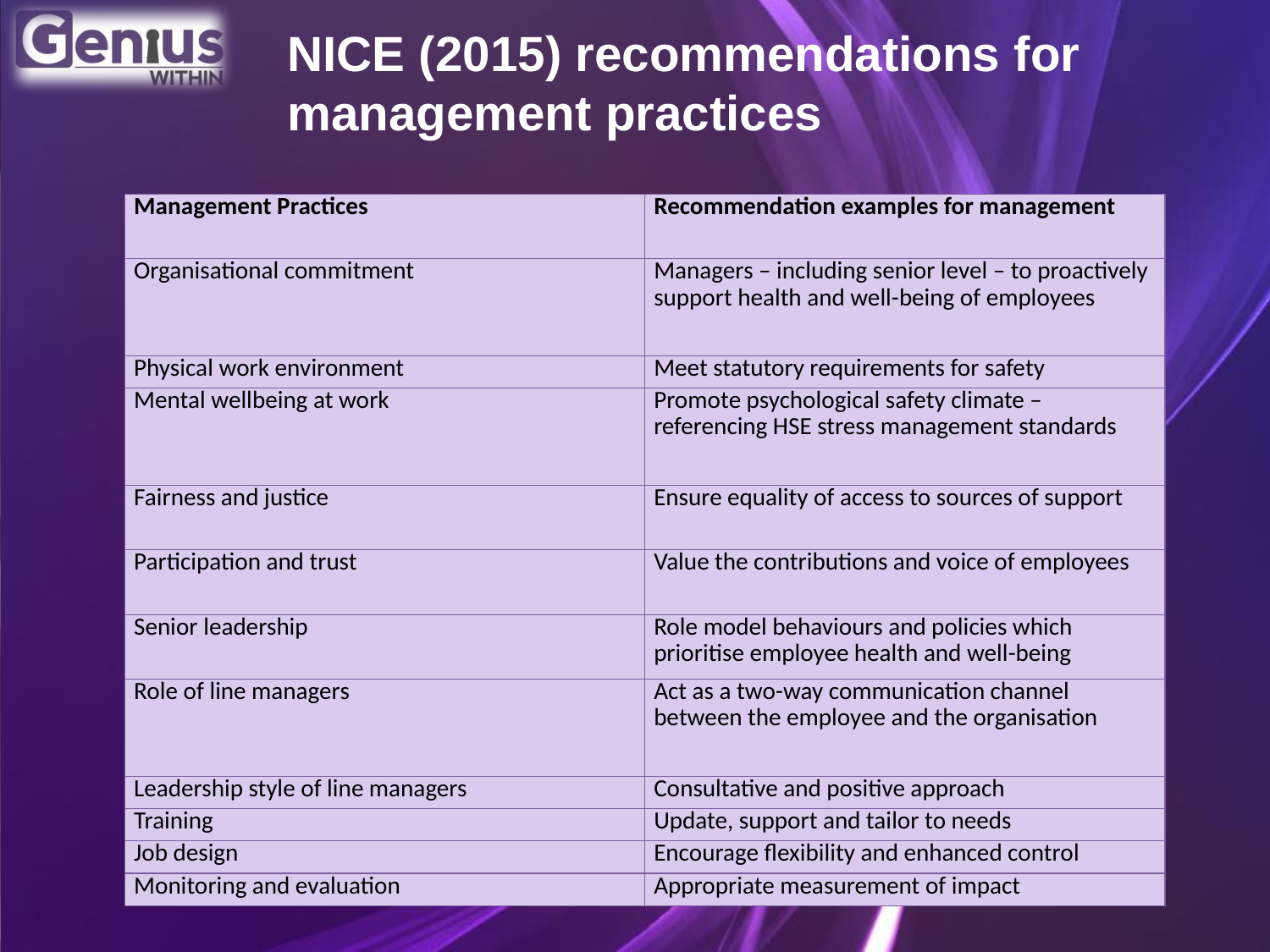

NICE (2015) recommendations for management practices
| Management Practices | Recommendation examples for management |
| --- | --- |
| Organisational commitment | Managers – including senior level – to proactively support health and well-being of employees |
| Physical work environment | Meet statutory requirements for safety |
| Mental wellbeing at work | Promote psychological safety climate – referencing HSE stress management standards |
| Fairness and justice | Ensure equality of access to sources of support |
| Participation and trust | Value the contributions and voice of employees |
| Senior leadership | Role model behaviours and policies which prioritise employee health and well-being |
| Role of line managers | Act as a two-way communication channel between the employee and the organisation |
| Leadership style of line managers | Consultative and positive approach |
| Training | Update, support and tailor to needs |
| Job design | Encourage flexibility and enhanced control |
| Monitoring and evaluation | Appropriate measurement of impact |